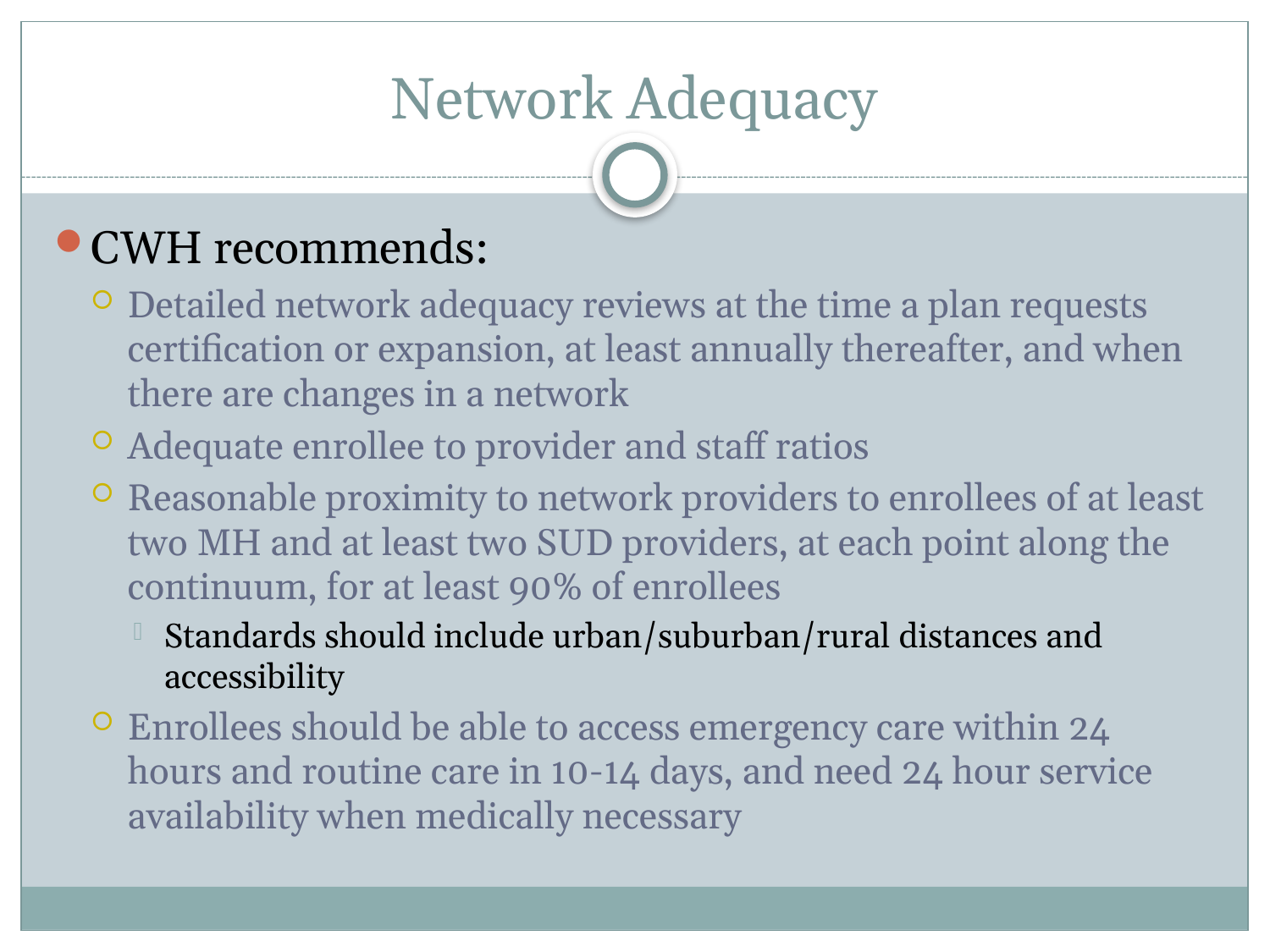

# Network Adequacy
CWH recommends:
Detailed network adequacy reviews at the time a plan requests certification or expansion, at least annually thereafter, and when there are changes in a network
Adequate enrollee to provider and staff ratios
Reasonable proximity to network providers to enrollees of at least two MH and at least two SUD providers, at each point along the continuum, for at least 90% of enrollees
Standards should include urban/suburban/rural distances and accessibility
Enrollees should be able to access emergency care within 24 hours and routine care in 10-14 days, and need 24 hour service availability when medically necessary